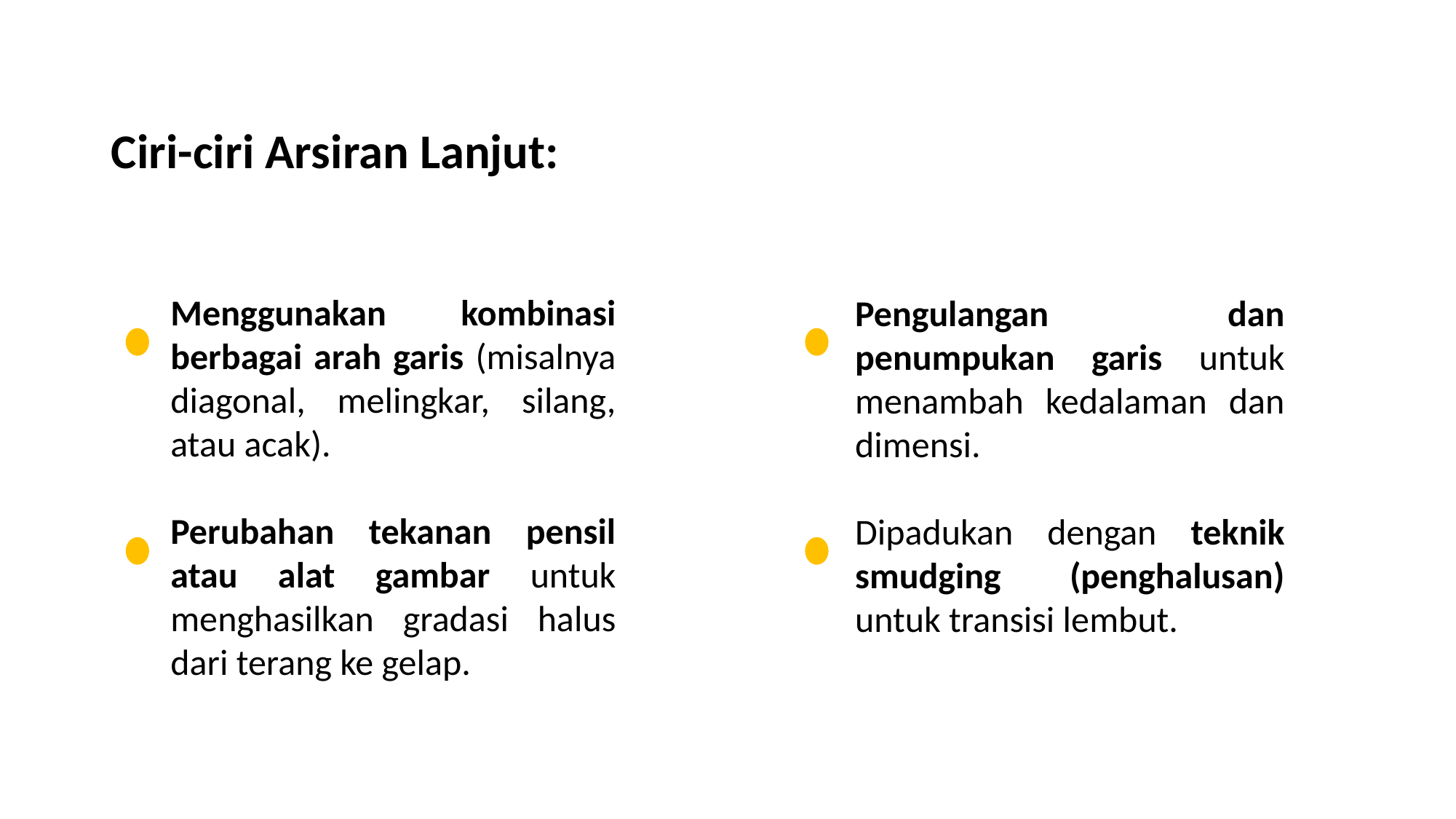

Ciri-ciri Arsiran Lanjut:

Menggunakan kombinasi berbagai arah garis (misalnya diagonal, melingkar, silang, atau acak).

Perubahan tekanan pensil atau alat gambar untuk menghasilkan gradasi halus dari terang ke gelap.

Pengulangan dan penumpukan garis untuk menambah kedalaman dan dimensi.

Dipadukan dengan teknik smudging (penghalusan) untuk transisi lembut.